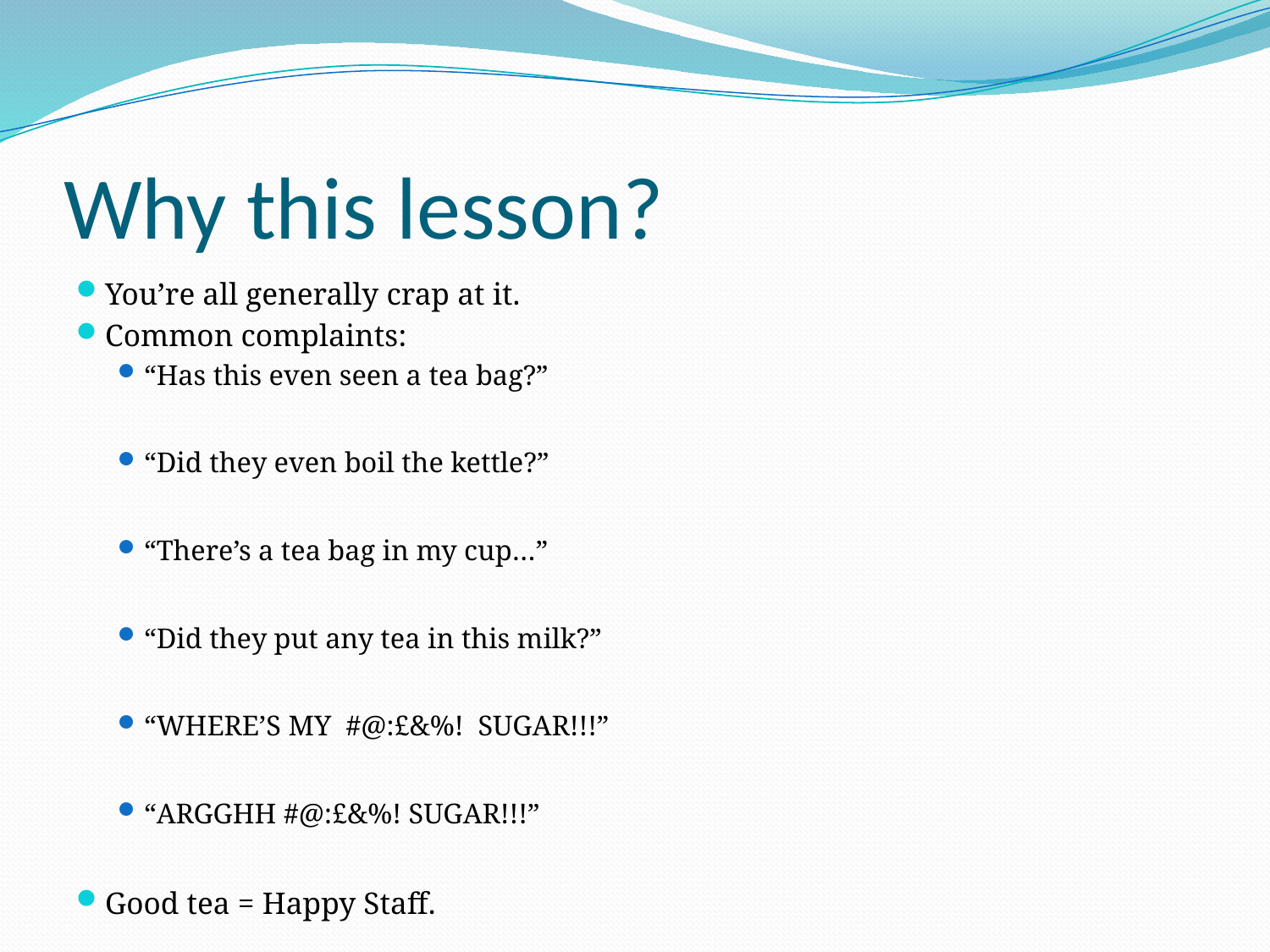

# Why this lesson?
You’re all generally crap at it.
Common complaints:
“Has this even seen a tea bag?”

“Did they even boil the kettle?”

“There’s a tea bag in my cup…”

“Did they put any tea in this milk?”

“WHERE’S MY  #@:£&%!  SUGAR!!!”

“ARGGHH #@:£&%! SUGAR!!!”

Good tea = Happy Staff.